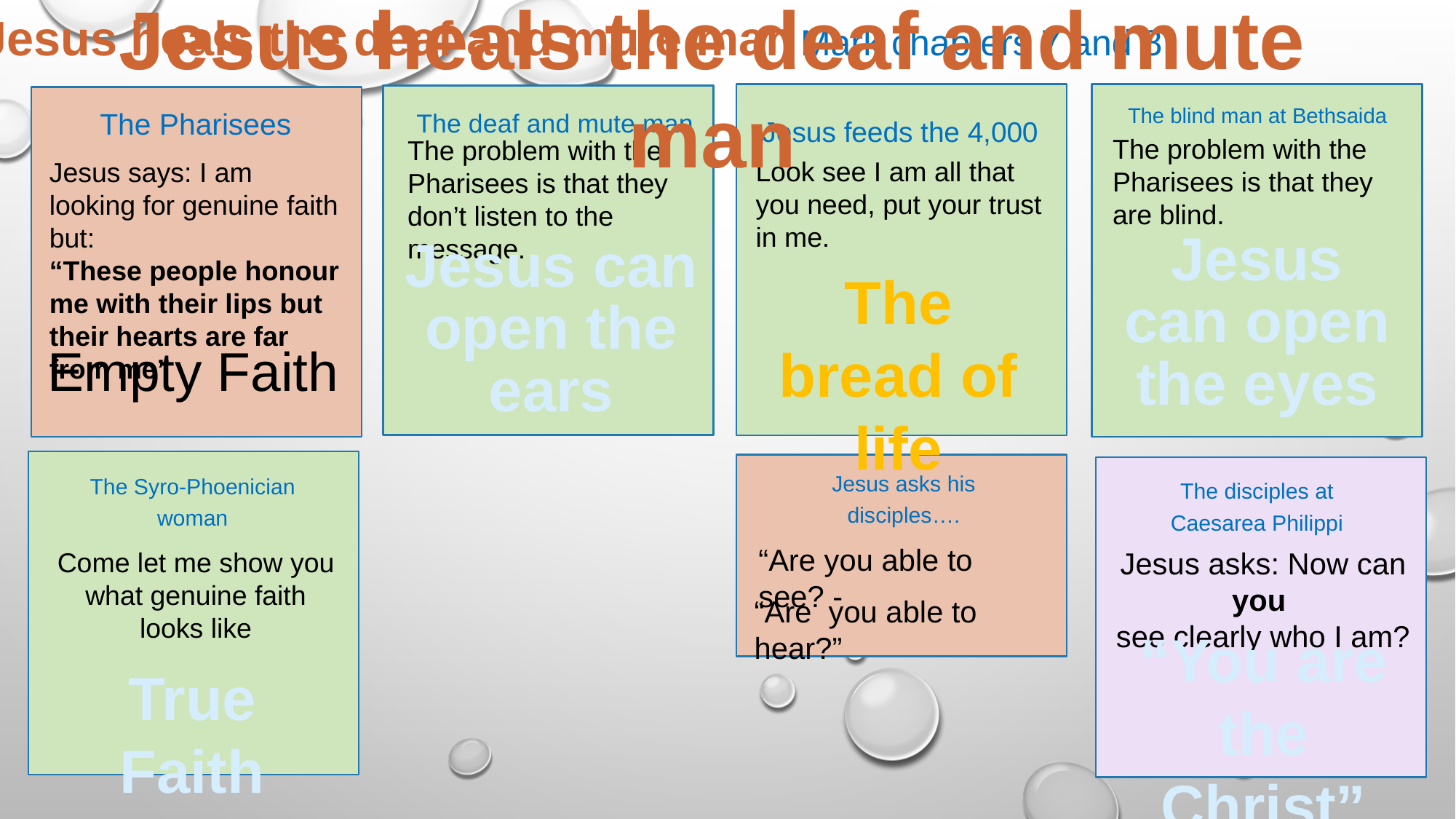

Jesus heals the deaf and mute man
Jesus heals the deaf and mute man
Mark chapters 7 and 8

The blind man at Bethsaida
The Pharisees
The deaf and mute man
Jesus feeds the 4,000
The problem with the Pharisees is that they are blind.
The problem with the Pharisees is that they don’t listen to the message.
Look see I am all that you need, put your trust in me.
Jesus says: I am looking for genuine faith but:
“These people honour me with their lips but their hearts are far from me”
Jesus can open the eyes
Jesus can open the ears
The bread of life
Empty Faith

Jesus asks his disciples….
The Syro-Phoenician woman
The disciples at Caesarea Philippi
“Are you able to see? -
Jesus asks: Now can you
see clearly who I am?
Come let me show you what genuine faith looks like
“Are  you able to hear?”
“You are the Christ”
True Faith